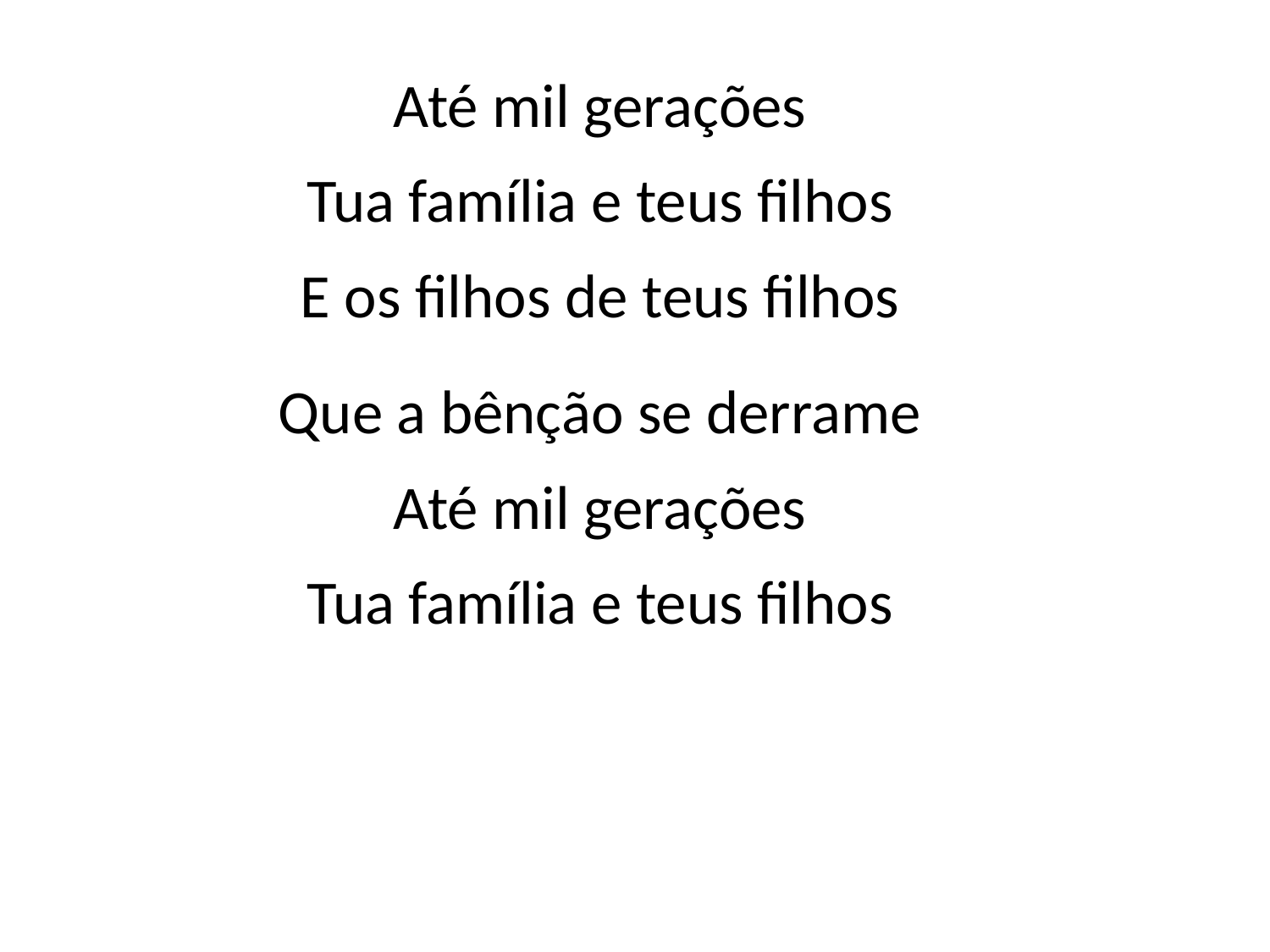

Até mil gerações

Tua família e teus filhos

E os filhos de teus filhos

Que a bênção se derrame

Até mil gerações

Tua família e teus filhos
#